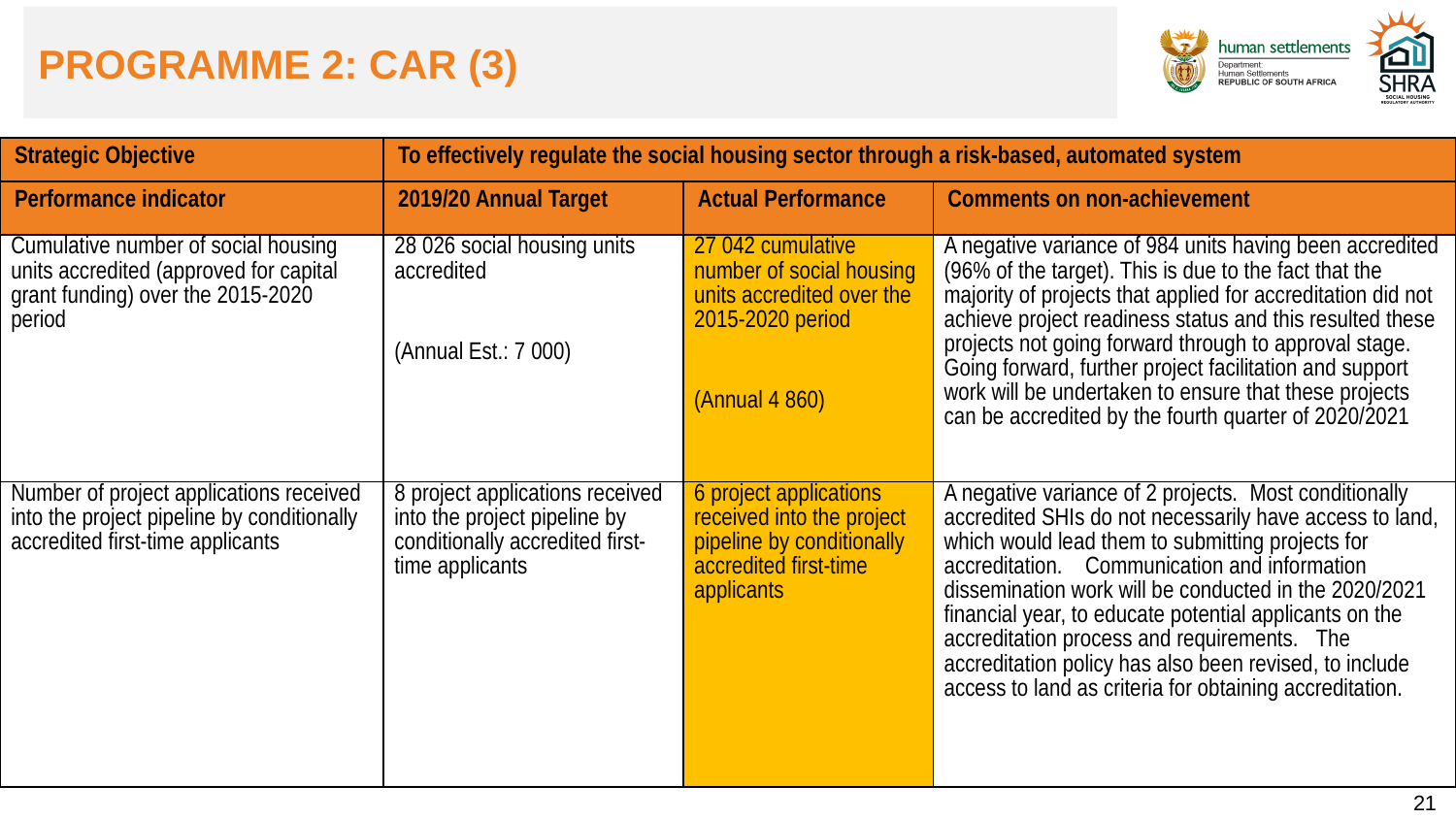

PROGRAMME 2: CAR (3)
| Strategic Objective | To effectively regulate the social housing sector through a risk-based, automated system |  |  |
| --- | --- | --- | --- |
| Performance indicator | 2019/20 Annual Target | Actual Performance | Comments on non-achievement |
| Cumulative number of social housing units accredited (approved for capital grant funding) over the 2015-2020 period | 28 026 social housing units accredited   (Annual Est.: 7,000) | 27 042 cumulative number of social housing units accredited over the 2015-2020 period   (Annual 4 860) | A negative variance of 984 units having been accredited (96% of the target). This is due to the fact that the majority of projects that applied for accreditation did not achieve project readiness status and this resulted these projects not going forward through to approval stage. Going forward, further project facilitation and support work will be undertaken to ensure that these projects can be accredited by the fourth quarter of 2020/2021 |
| Number of project applications received into the project pipeline by conditionally accredited first-time applicants | 8 project applications received into the project pipeline by conditionally accredited first-time applicants | 6 project applications received into the project pipeline by conditionally accredited first-time applicants | A negative variance of 2 projects.  Most conditionally accredited SHIs do not necessarily have access to land, which would lead them to submitting projects for accreditation.    Communication and information dissemination work will be conducted in the 2020/2021 financial year, to educate potential applicants on the accreditation process and requirements.   The accreditation policy has also been revised, to include access to land as criteria for obtaining accreditation. |
21